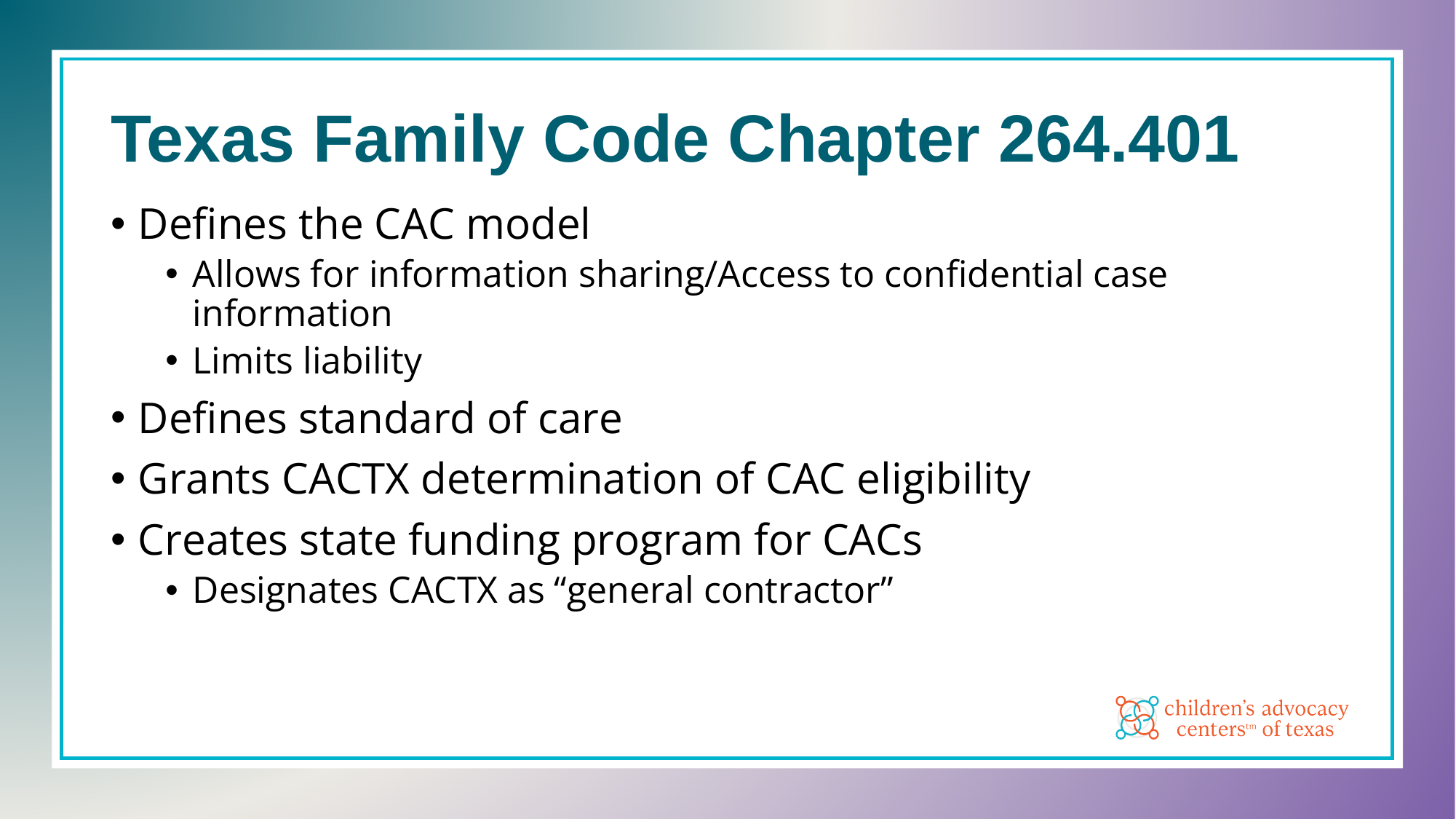

# Texas Family Code Chapter 264.401
Defines the CAC model
Allows for information sharing/Access to confidential case information
Limits liability
Defines standard of care
Grants CACTX determination of CAC eligibility
Creates state funding program for CACs
Designates CACTX as “general contractor”